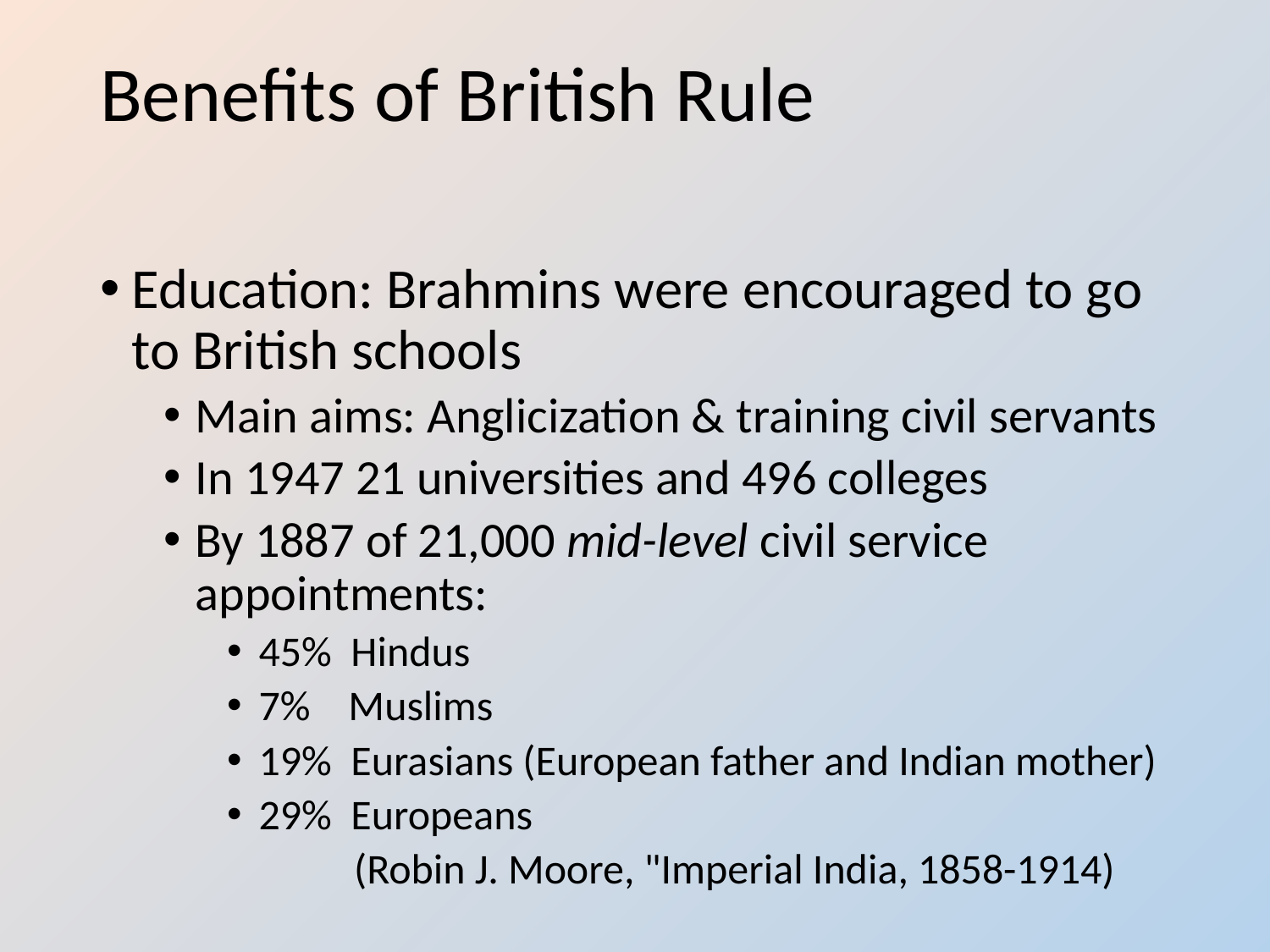

# Benefits of British Rule
Education: Brahmins were encouraged to go to British schools
Main aims: Anglicization & training civil servants
In 1947 21 universities and 496 colleges
By 1887 of 21,000 mid-level civil service appointments:
45%  Hindus
7%    Muslims
19%  Eurasians (European father and Indian mother)
29%  Europeans
	(Robin J. Moore, "Imperial India, 1858-1914)